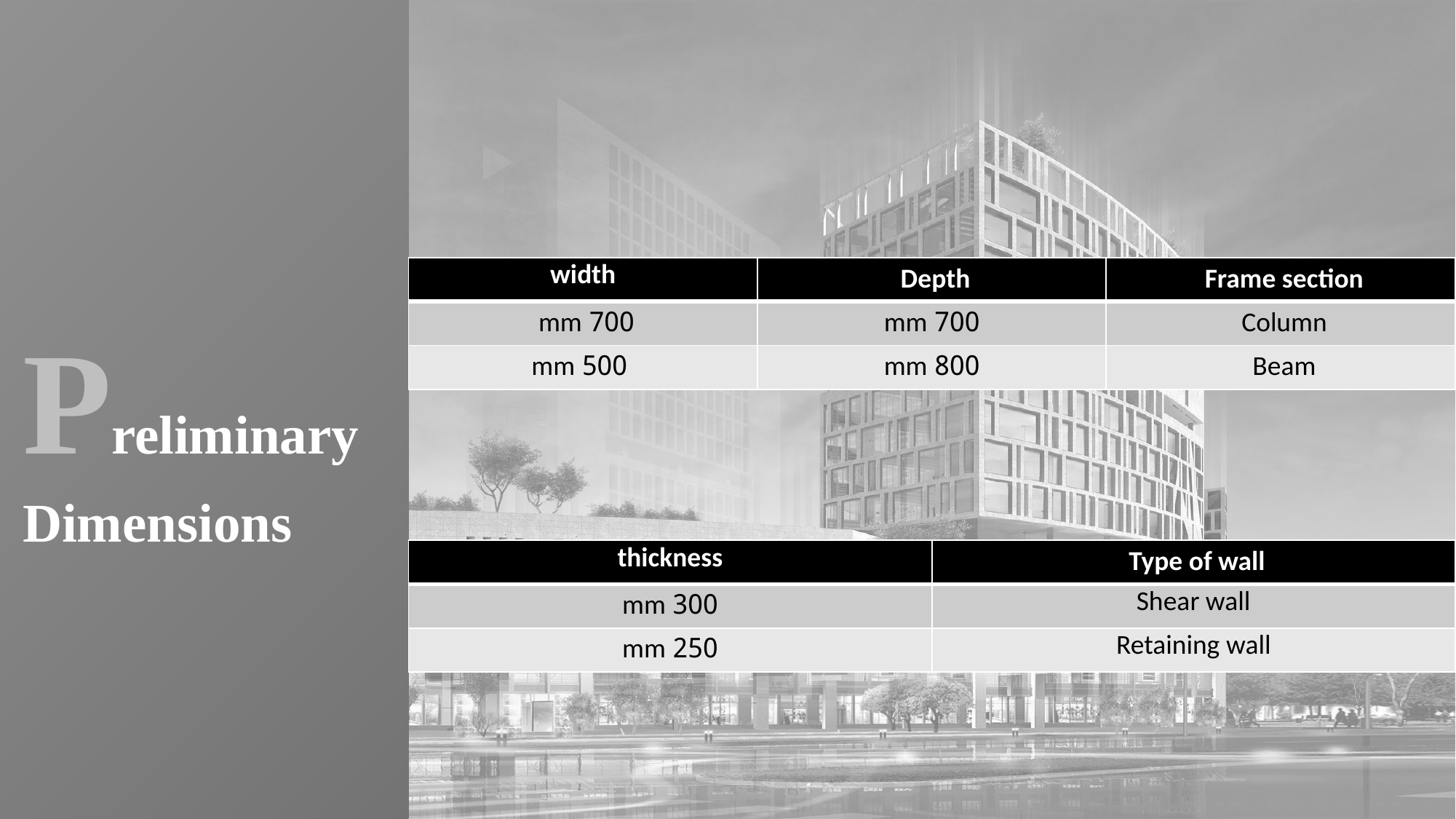

| width | Depth | Frame section |
| --- | --- | --- |
| 700 mm | 700 mm | Column |
| 500 mm | 800 mm | Beam |
Preliminary Dimensions

| thickness | Type of wall |
| --- | --- |
| 300 mm | Shear wall |
| 250 mm | Retaining wall |
15